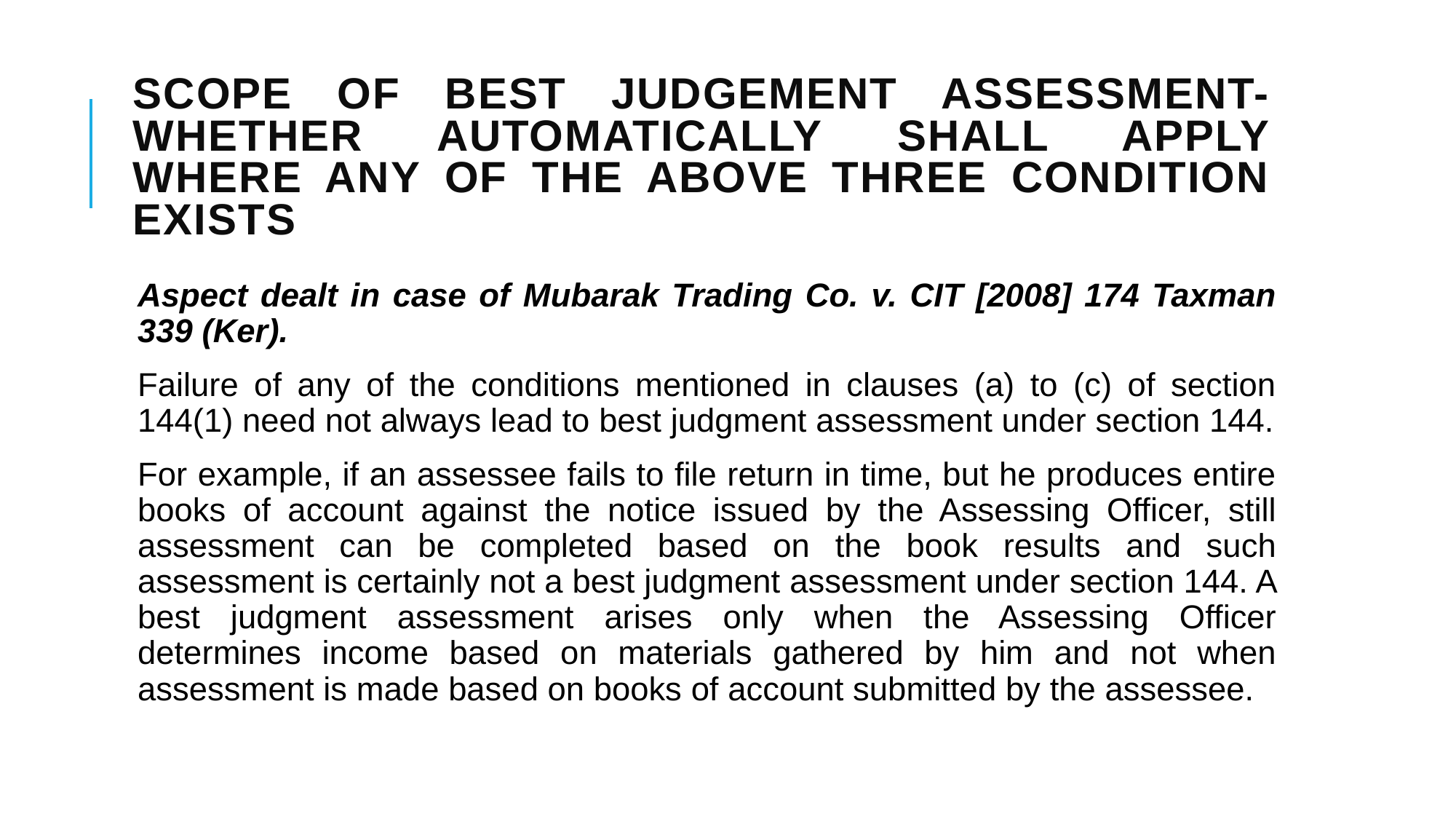

# SCOPE OF BEST JUDGEMENT ASSESSMENT- WHETHER AUTOMATICALLY SHALL APPLY WHERE ANY OF THE ABOVE THREE CONDITION EXISTS
Aspect dealt in case of Mubarak Trading Co. v. CIT [2008] 174 Taxman 339 (Ker).
Failure of any of the conditions mentioned in clauses (a) to (c) of section 144(1) need not always lead to best judgment assessment under section 144.
For example, if an assessee fails to file return in time, but he produces entire books of account against the notice issued by the Assessing Officer, still assessment can be completed based on the book results and such assessment is certainly not a best judgment assessment under section 144. A best judgment assessment arises only when the Assessing Officer determines income based on materials gathered by him and not when assessment is made based on books of account submitted by the assessee.